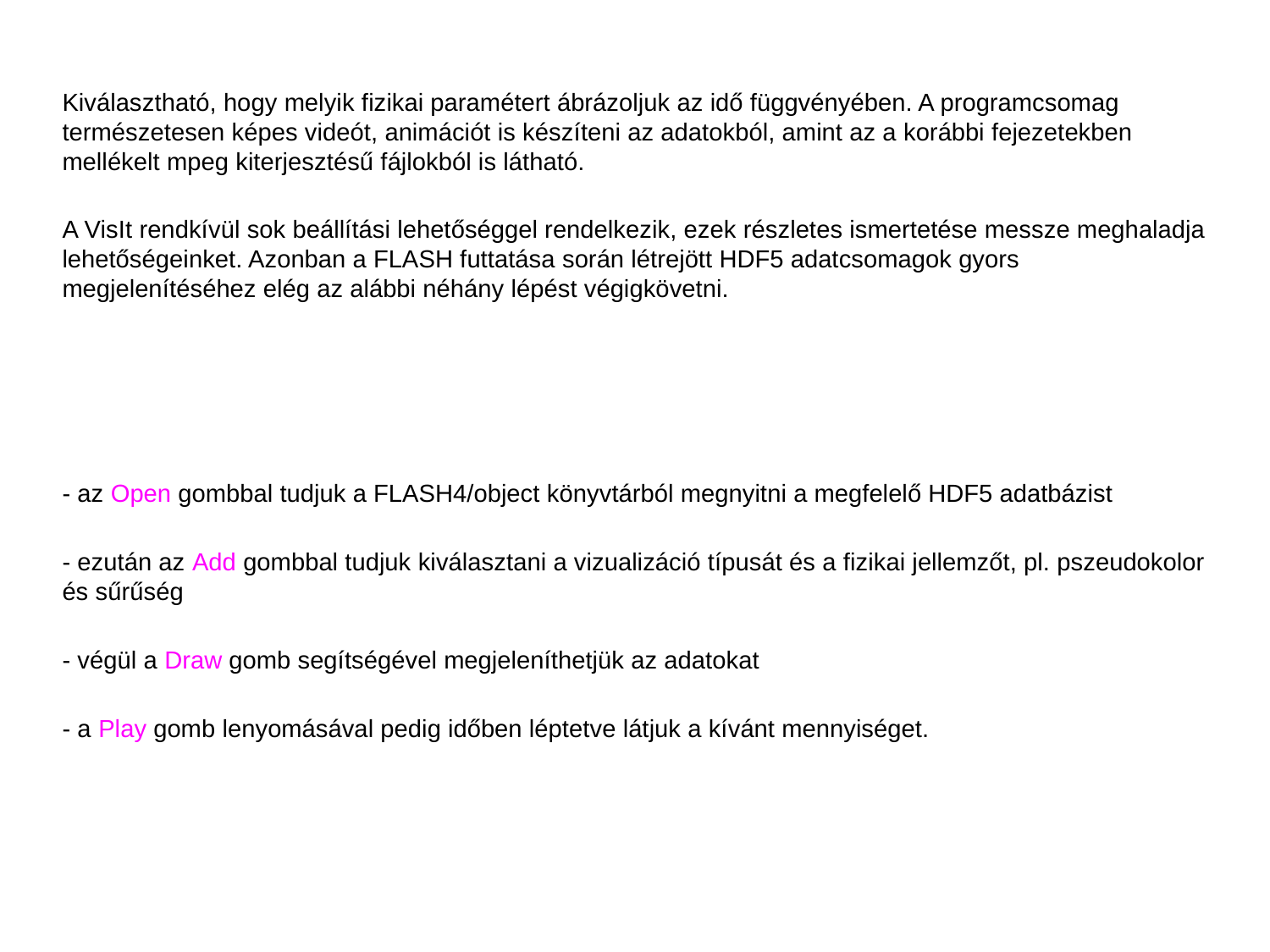

Kiválasztható, hogy melyik fizikai paramétert ábrázoljuk az idő függvényében. A programcsomag természetesen képes videót, animációt is készíteni az adatokból, amint az a korábbi fejezetekben mellékelt mpeg kiterjesztésű fájlokból is látható.
A VisIt rendkívül sok beállítási lehetőséggel rendelkezik, ezek részletes ismertetése messze meghaladja lehetőségeinket. Azonban a FLASH futtatása során létrejött HDF5 adatcsomagok gyors megjelenítéséhez elég az alábbi néhány lépést végigkövetni.

- az Open gombbal tudjuk a FLASH4/object könyvtárból megnyitni a megfelelő HDF5 adatbázist
- ezután az Add gombbal tudjuk kiválasztani a vizualizáció típusát és a fizikai jellemzőt, pl. pszeudokolor és sűrűség
- végül a Draw gomb segítségével megjeleníthetjük az adatokat
- a Play gomb lenyomásával pedig időben léptetve látjuk a kívánt mennyiséget.